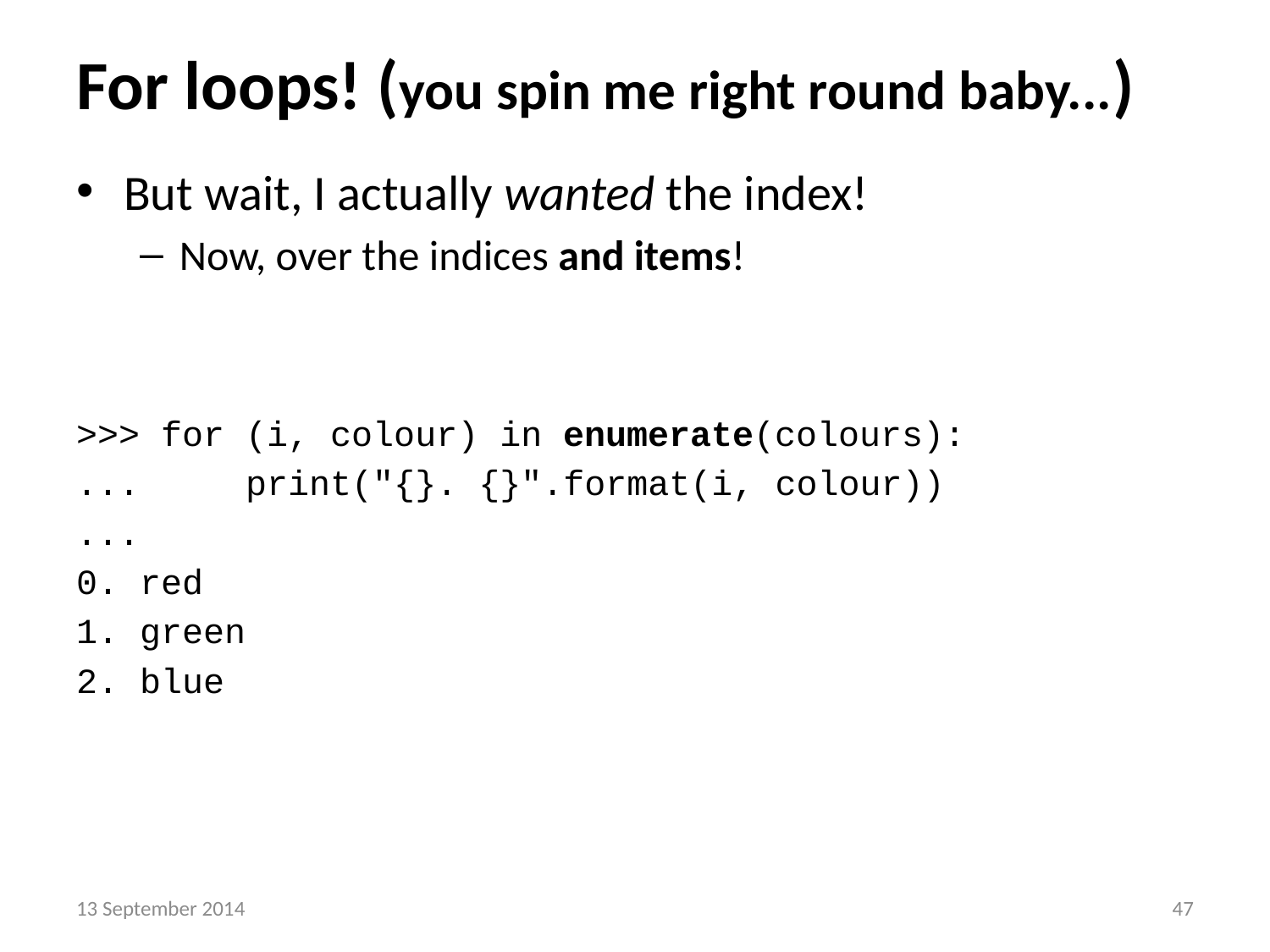

# For loops! (you spin me right round baby...)
But wait, I actually wanted the index!
Now, over the indices and items!

>>> for (i, colour) in enumerate(colours):
...     print("{}. {}".format(i, colour))
...
0. red
1. green
2. blue
13 September 2014
47